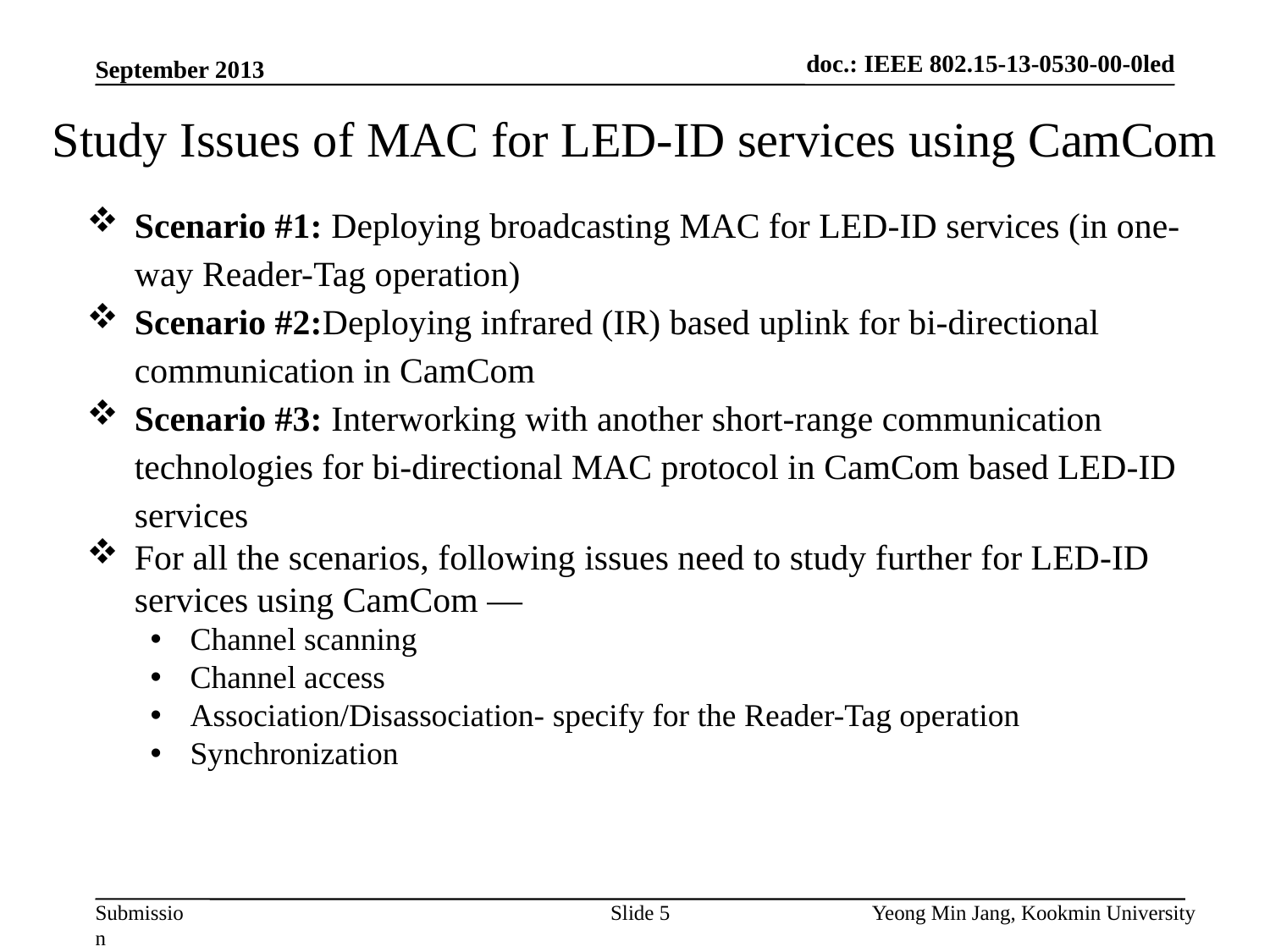

doc.: IEEE 802.15-13-0530-00-0led

September 2013
# Study Issues of MAC for LED-ID services using CamCom
Scenario #1: Deploying broadcasting MAC for LED-ID services (in one-way Reader-Tag operation)
Scenario #2:Deploying infrared (IR) based uplink for bi-directional communication in CamCom
Scenario #3: Interworking with another short-range communication technologies for bi-directional MAC protocol in CamCom based LED-ID services
For all the scenarios, following issues need to study further for LED-ID services using CamCom —
Channel scanning
Channel access
Association/Disassociation- specify for the Reader-Tag operation
Synchronization
Slide 5
Yeong Min Jang, Kookmin University